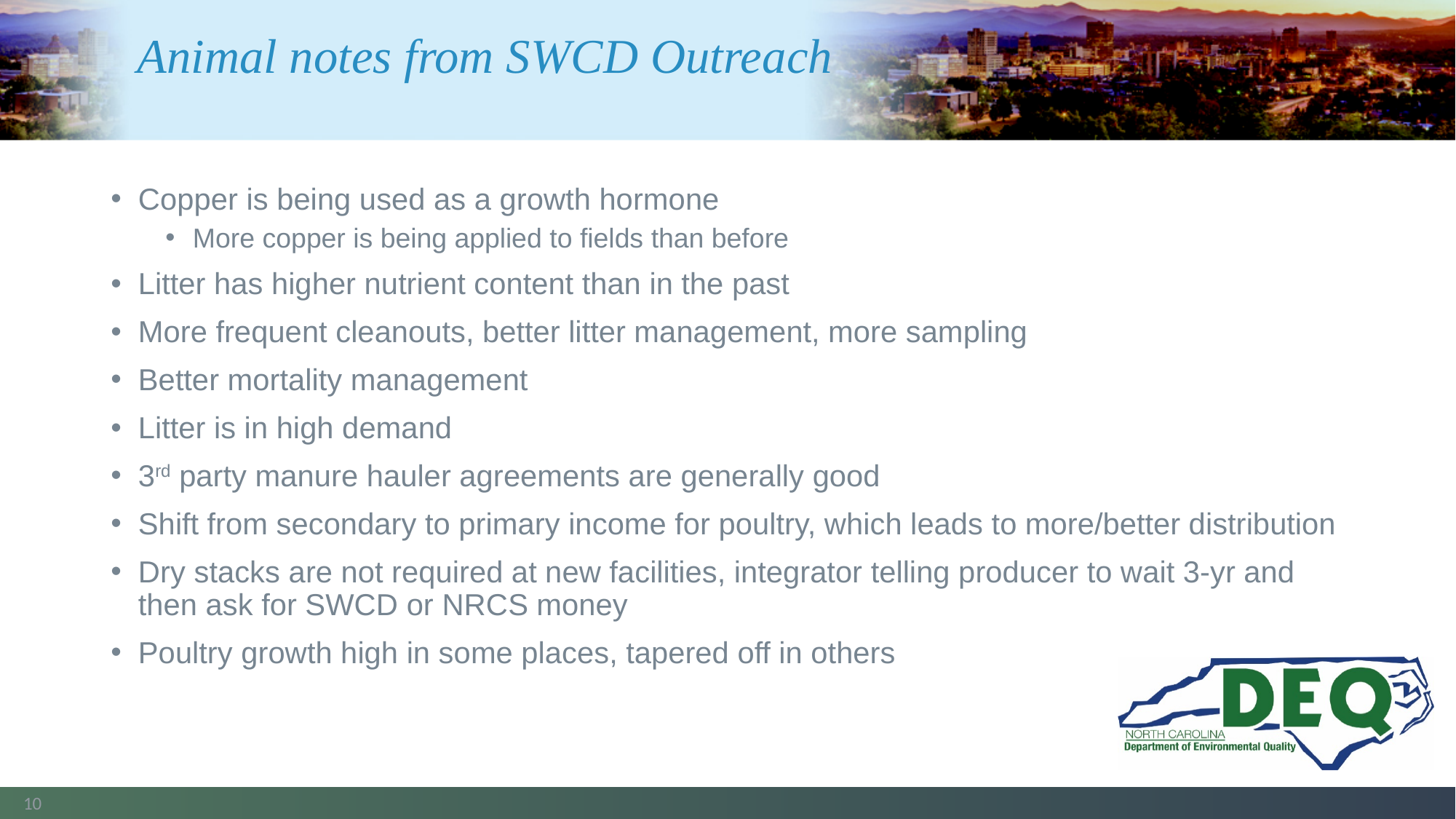

# Animal notes from SWCD Outreach

Copper is being used as a growth hormone
More copper is being applied to fields than before
Litter has higher nutrient content than in the past
More frequent cleanouts, better litter management, more sampling
Better mortality management
Litter is in high demand
3rd party manure hauler agreements are generally good
Shift from secondary to primary income for poultry, which leads to more/better distribution
Dry stacks are not required at new facilities, integrator telling producer to wait 3-yr and then ask for SWCD or NRCS money
Poultry growth high in some places, tapered off in others

10